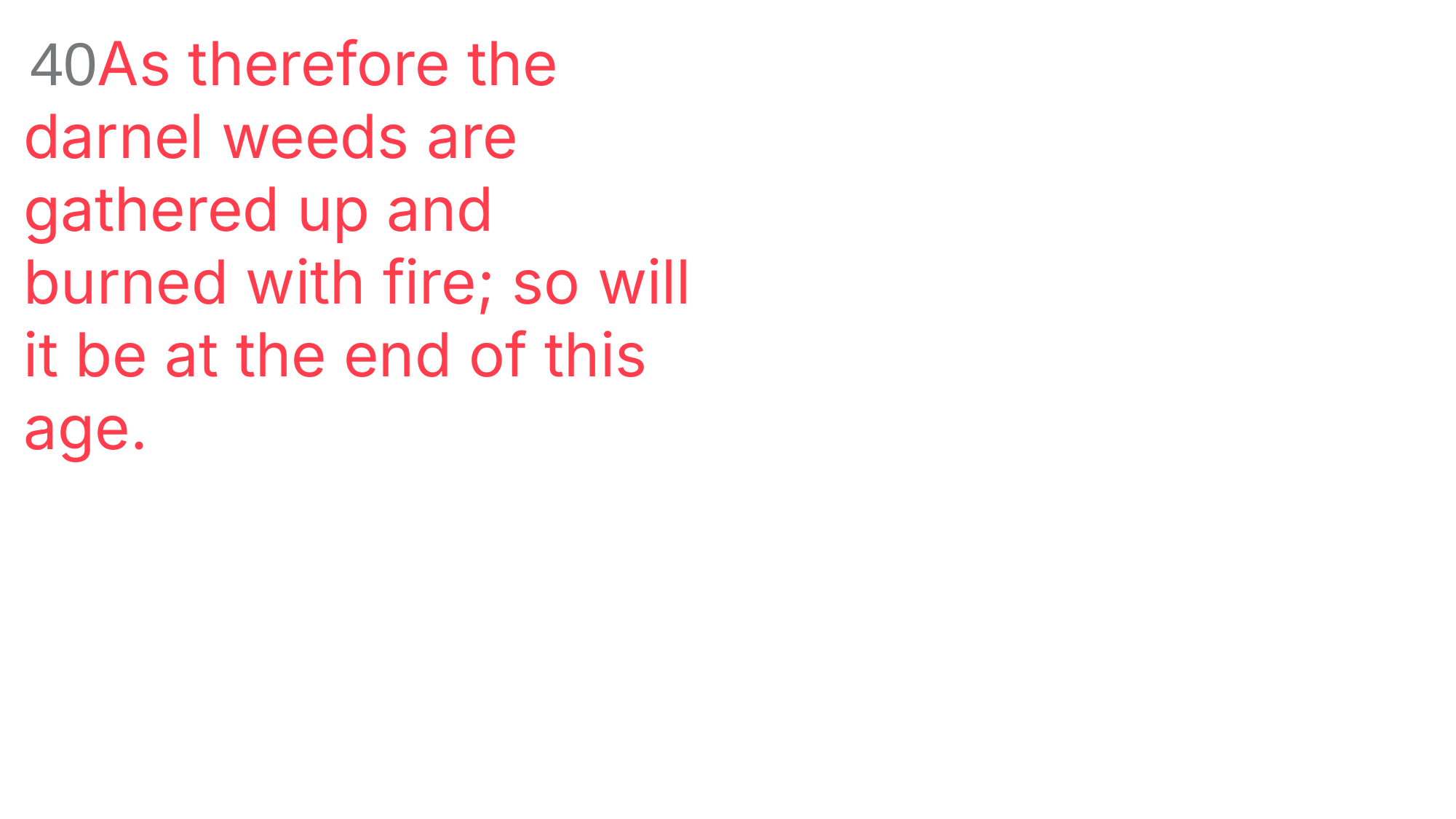

40As therefore the darnel weeds are gathered up and burned with fire; so will it be at the end of this age.